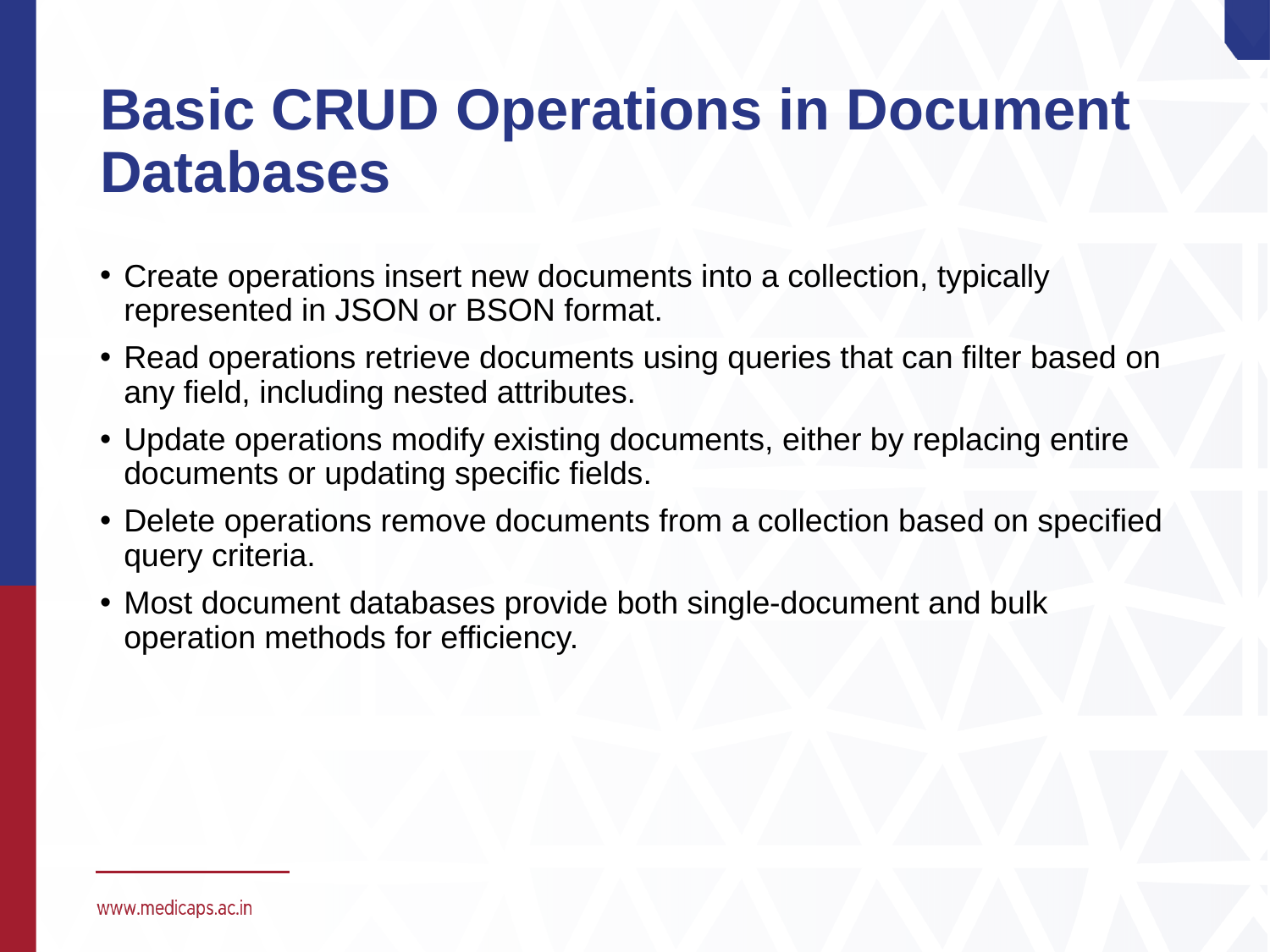

# Basic CRUD Operations in Document Databases
Create operations insert new documents into a collection, typically represented in JSON or BSON format.
Read operations retrieve documents using queries that can filter based on any field, including nested attributes.
Update operations modify existing documents, either by replacing entire documents or updating specific fields.
Delete operations remove documents from a collection based on specified query criteria.
Most document databases provide both single-document and bulk operation methods for efficiency.